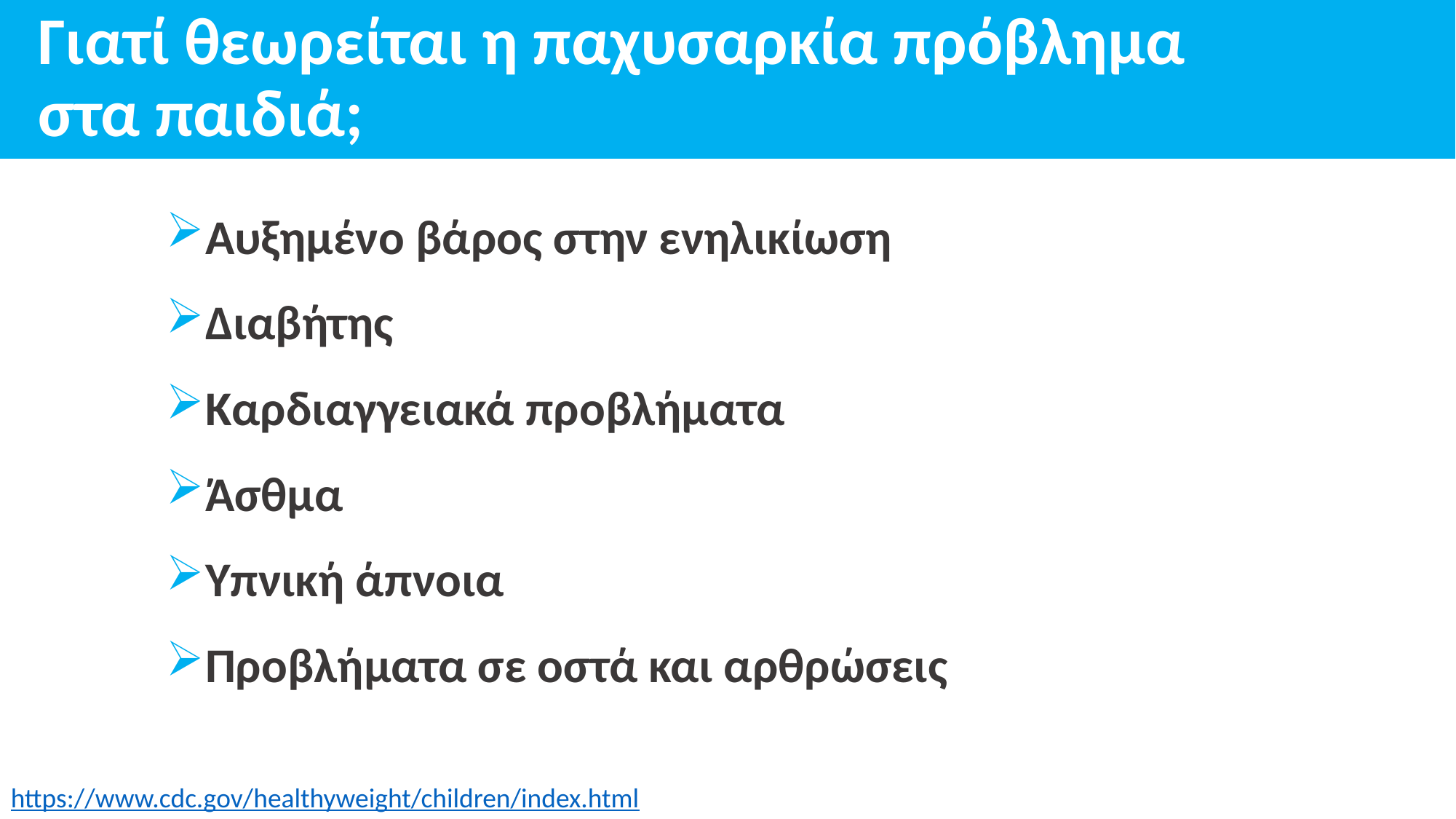

# Γιατί θεωρείται η παχυσαρκία πρόβλημα στα παιδιά;
Αυξημένο βάρος στην ενηλικίωση
Διαβήτης
Καρδιαγγειακά προβλήματα
Άσθμα
Υπνική άπνοια
Προβλήματα σε οστά και αρθρώσεις

https://www.cdc.gov/healthyweight/children/index.html